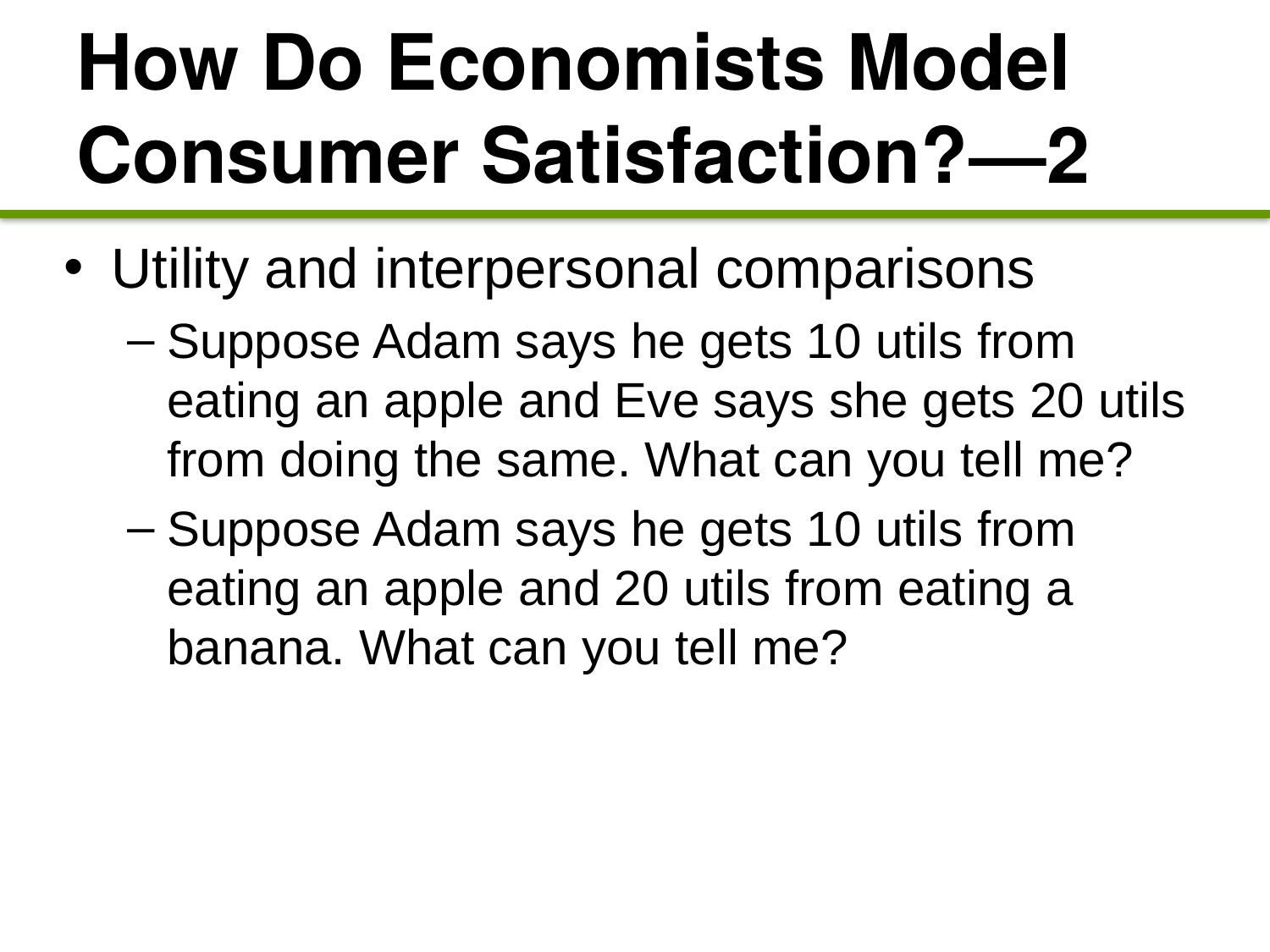

# How Do Economists Model Consumer Satisfaction?—2
Utility and interpersonal comparisons
Suppose Adam says he gets 10 utils from eating an apple and Eve says she gets 20 utils from doing the same. What can you tell me?
Suppose Adam says he gets 10 utils from eating an apple and 20 utils from eating a banana. What can you tell me?